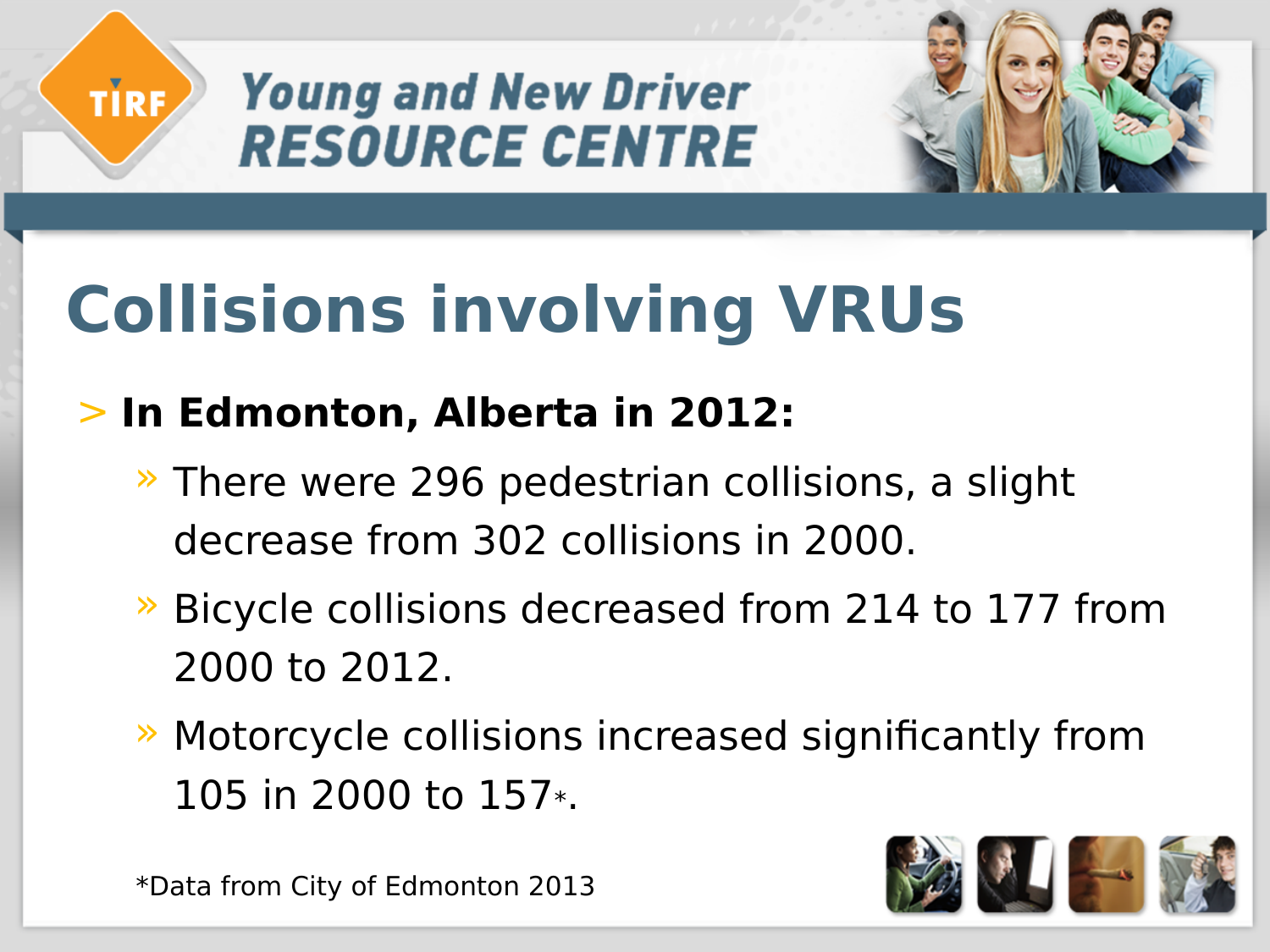

# Collisions involving VRUs
In Edmonton, Alberta in 2012:
There were 296 pedestrian collisions, a slight decrease from 302 collisions in 2000.
Bicycle collisions decreased from 214 to 177 from 2000 to 2012.
Motorcycle collisions increased significantly from 105 in 2000 to 157*.

*Data from City of Edmonton 2013